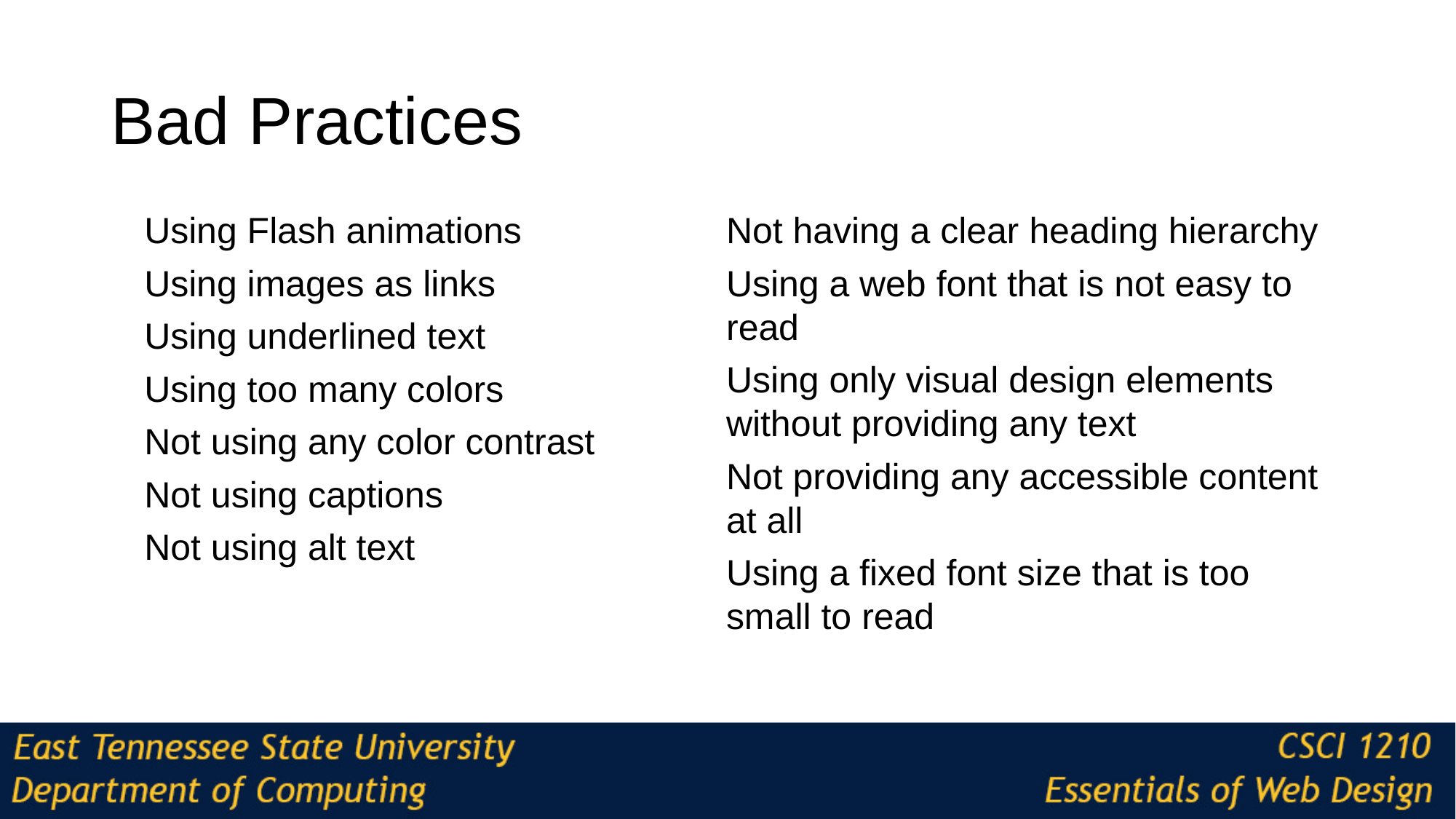

# Bad Practices
Using Flash animations
Using images as links
Using underlined text
Using too many colors
Not using any color contrast
Not using captions
Not using alt text

Not having a clear heading hierarchy
Using a web font that is not easy to read
Using only visual design elements without providing any text
Not providing any accessible content at all
Using a fixed font size that is too small to read